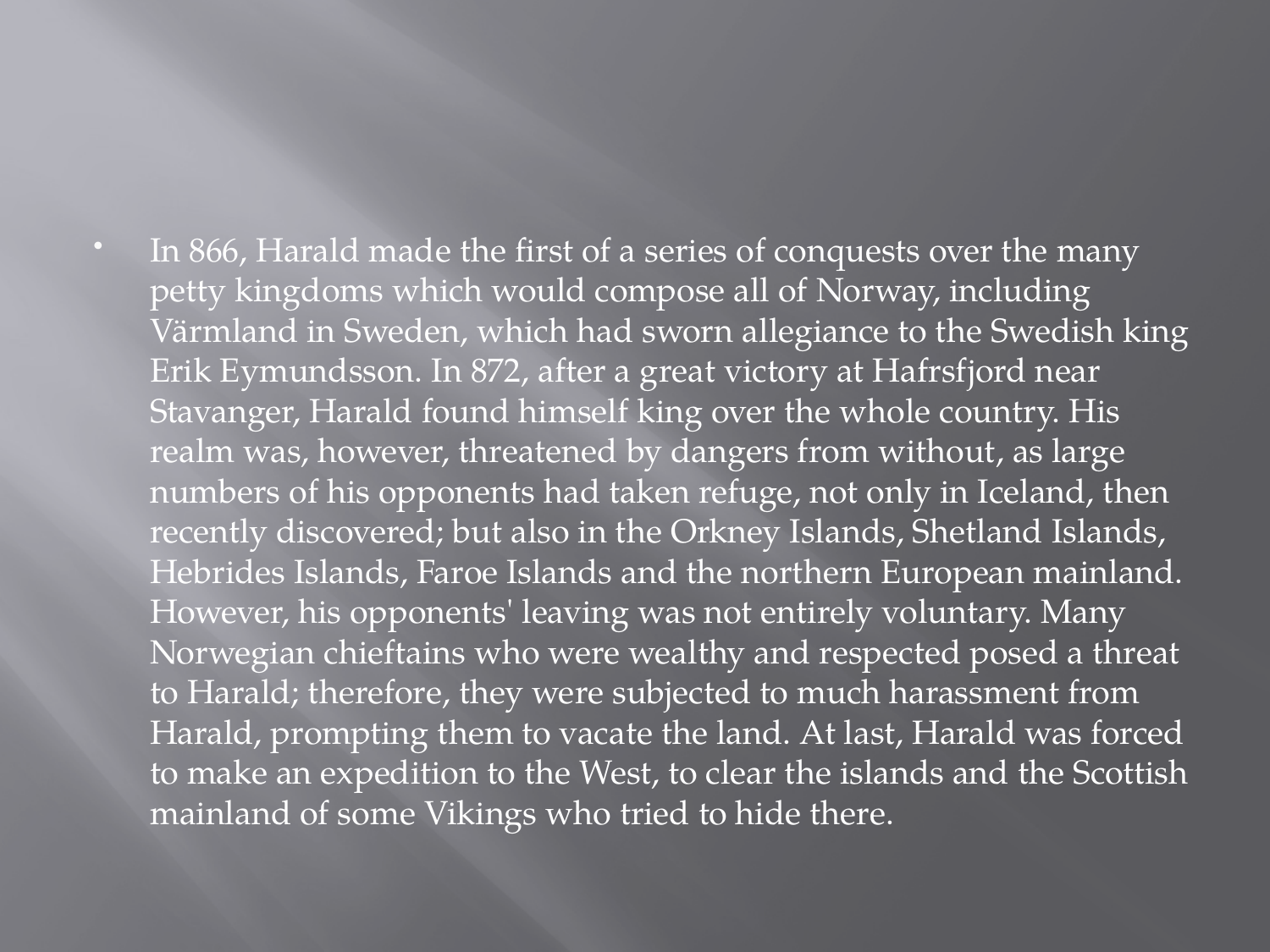

#
In 866, Harald made the first of a series of conquests over the many petty kingdoms which would compose all of Norway, including Värmland in Sweden, which had sworn allegiance to the Swedish king Erik Eymundsson. In 872, after a great victory at Hafrsfjord near Stavanger, Harald found himself king over the whole country. His realm was, however, threatened by dangers from without, as large numbers of his opponents had taken refuge, not only in Iceland, then recently discovered; but also in the Orkney Islands, Shetland Islands, Hebrides Islands, Faroe Islands and the northern European mainland. However, his opponents' leaving was not entirely voluntary. Many Norwegian chieftains who were wealthy and respected posed a threat to Harald; therefore, they were subjected to much harassment from Harald, prompting them to vacate the land. At last, Harald was forced to make an expedition to the West, to clear the islands and the Scottish mainland of some Vikings who tried to hide there.